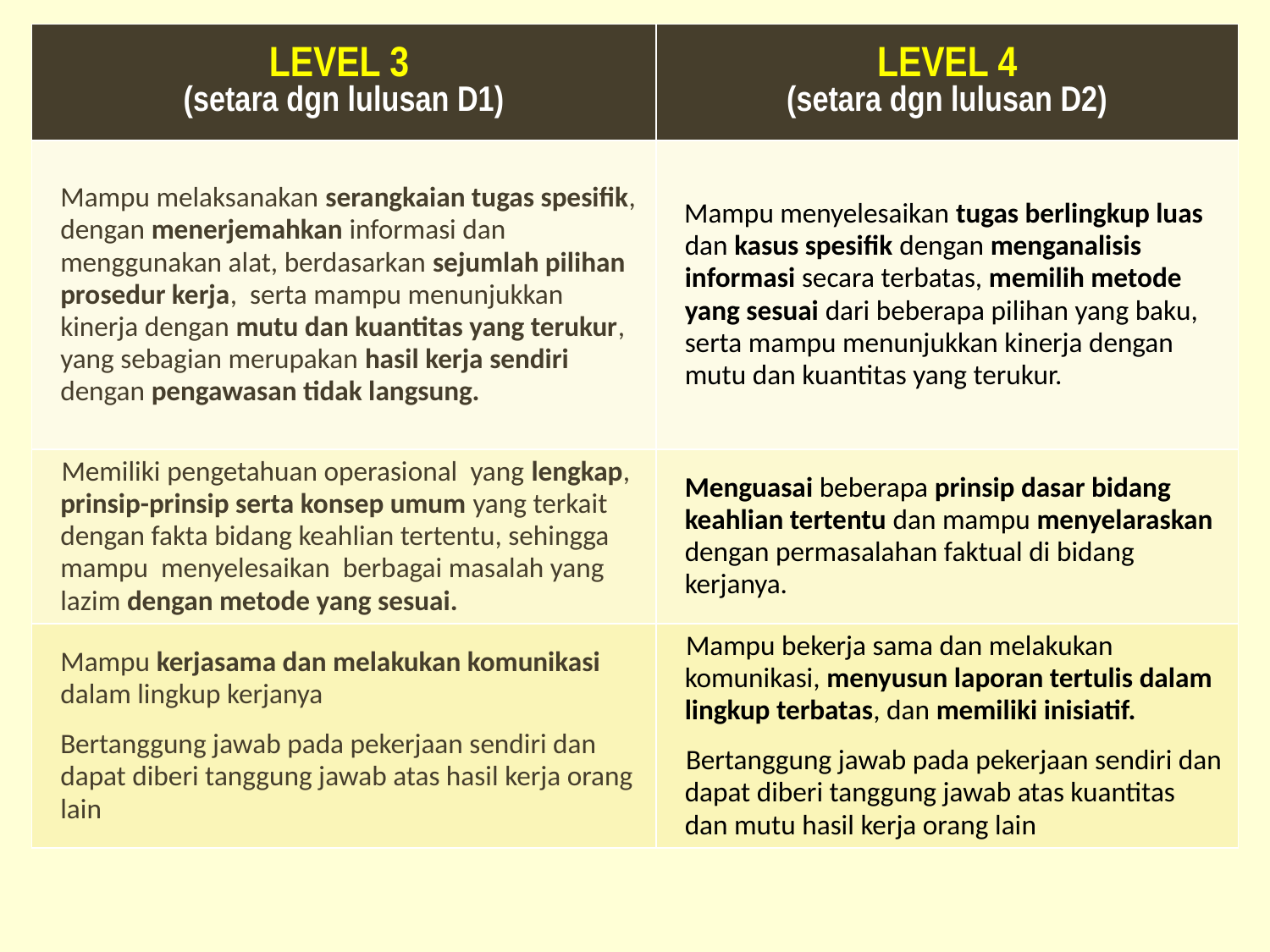

| LEVEL 3 (setara dgn lulusan D1) | LEVEL 4 (setara dgn lulusan D2) |
| --- | --- |
| Mampu melaksanakan serangkaian tugas spesifik, dengan menerjemahkan informasi dan menggunakan alat, berdasarkan sejumlah pilihan prosedur kerja, serta mampu menunjukkan kinerja dengan mutu dan kuantitas yang terukur, yang sebagian merupakan hasil kerja sendiri dengan pengawasan tidak langsung. | Mampu menyelesaikan tugas berlingkup luas dan kasus spesifik dengan menganalisis informasi secara terbatas, memilih metode yang sesuai dari beberapa pilihan yang baku, serta mampu menunjukkan kinerja dengan mutu dan kuantitas yang terukur. |
| Memiliki pengetahuan operasional yang lengkap, prinsip-prinsip serta konsep umum yang terkait dengan fakta bidang keahlian tertentu, sehingga mampu menyelesaikan berbagai masalah yang lazim dengan metode yang sesuai. | Menguasai beberapa prinsip dasar bidang keahlian tertentu dan mampu menyelaraskan dengan permasalahan faktual di bidang kerjanya. |
| Mampu kerjasama dan melakukan komunikasi dalam lingkup kerjanya Bertanggung jawab pada pekerjaan sendiri dan dapat diberi tanggung jawab atas hasil kerja orang lain | Mampu bekerja sama dan melakukan komunikasi, menyusun laporan tertulis dalam lingkup terbatas, dan memiliki inisiatif. Bertanggung jawab pada pekerjaan sendiri dan dapat diberi tanggung jawab atas kuantitas dan mutu hasil kerja orang lain |